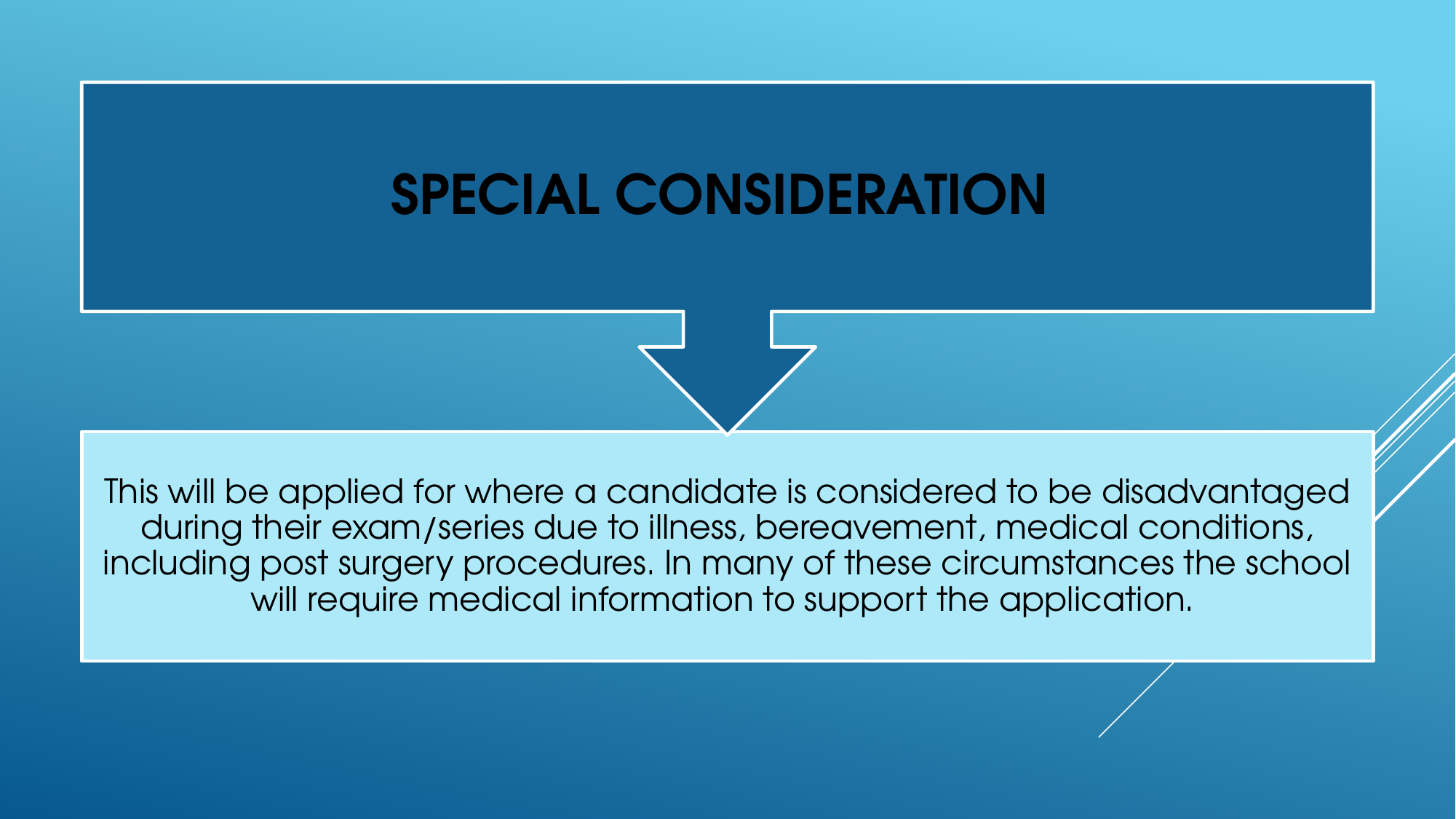

This will be applied for where a candidate is considered to be disadvantaged during their exam/series due to illness, bereavement, medical conditions, including post surgery procedures. In many of these circumstances the school will require medical information to support the application.
SPECIAL CONSIDERATION